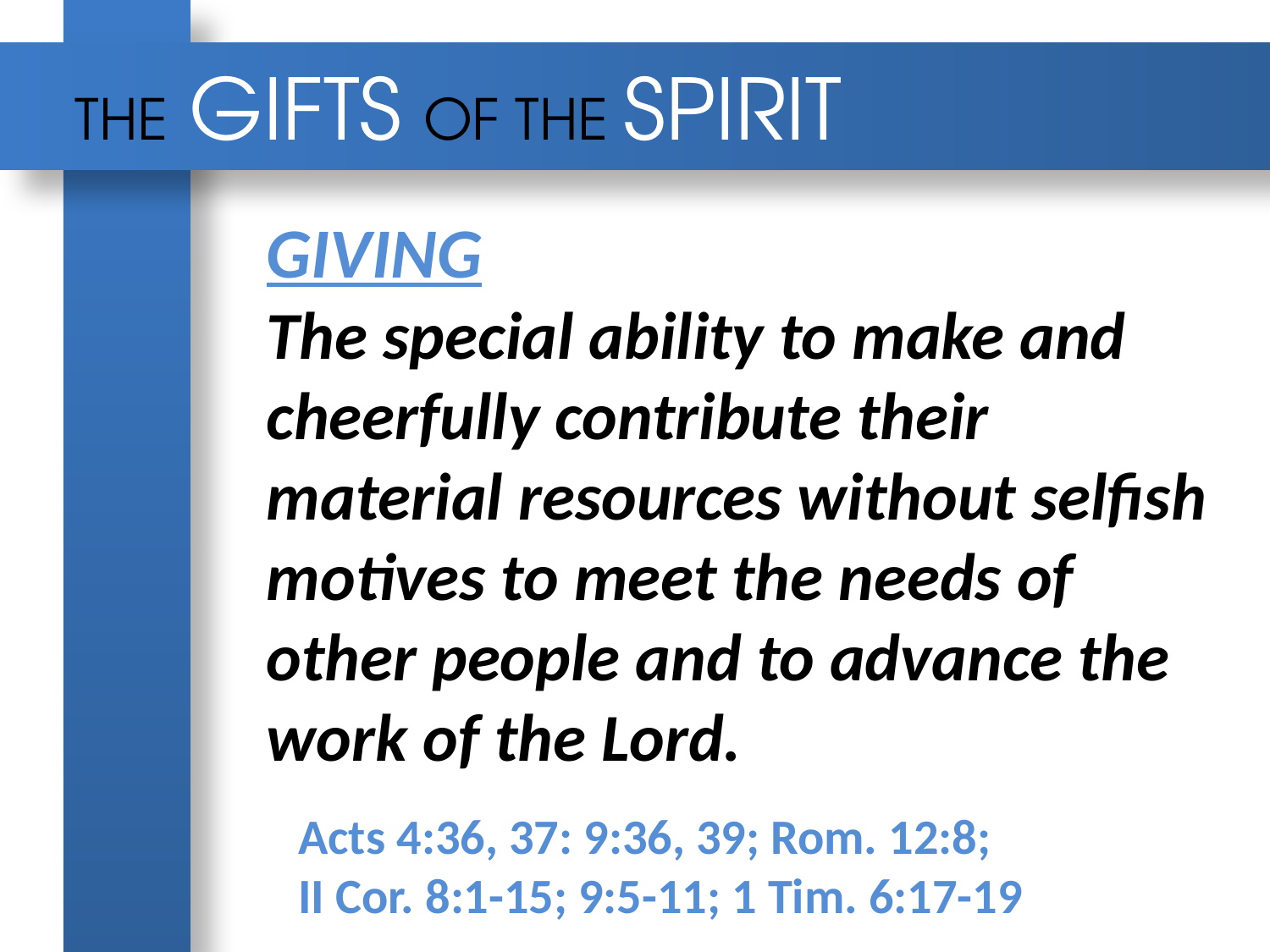

THE GIFTS OF THE SPIRIT
Giving
The special ability to make and cheerfully contribute their material resources without selfish motives to meet the needs of other people and to advance the work of the Lord.
Acts 4:36, 37: 9:36, 39; Rom. 12:8;
II Cor. 8:1-15; 9:5-11; 1 Tim. 6:17-19